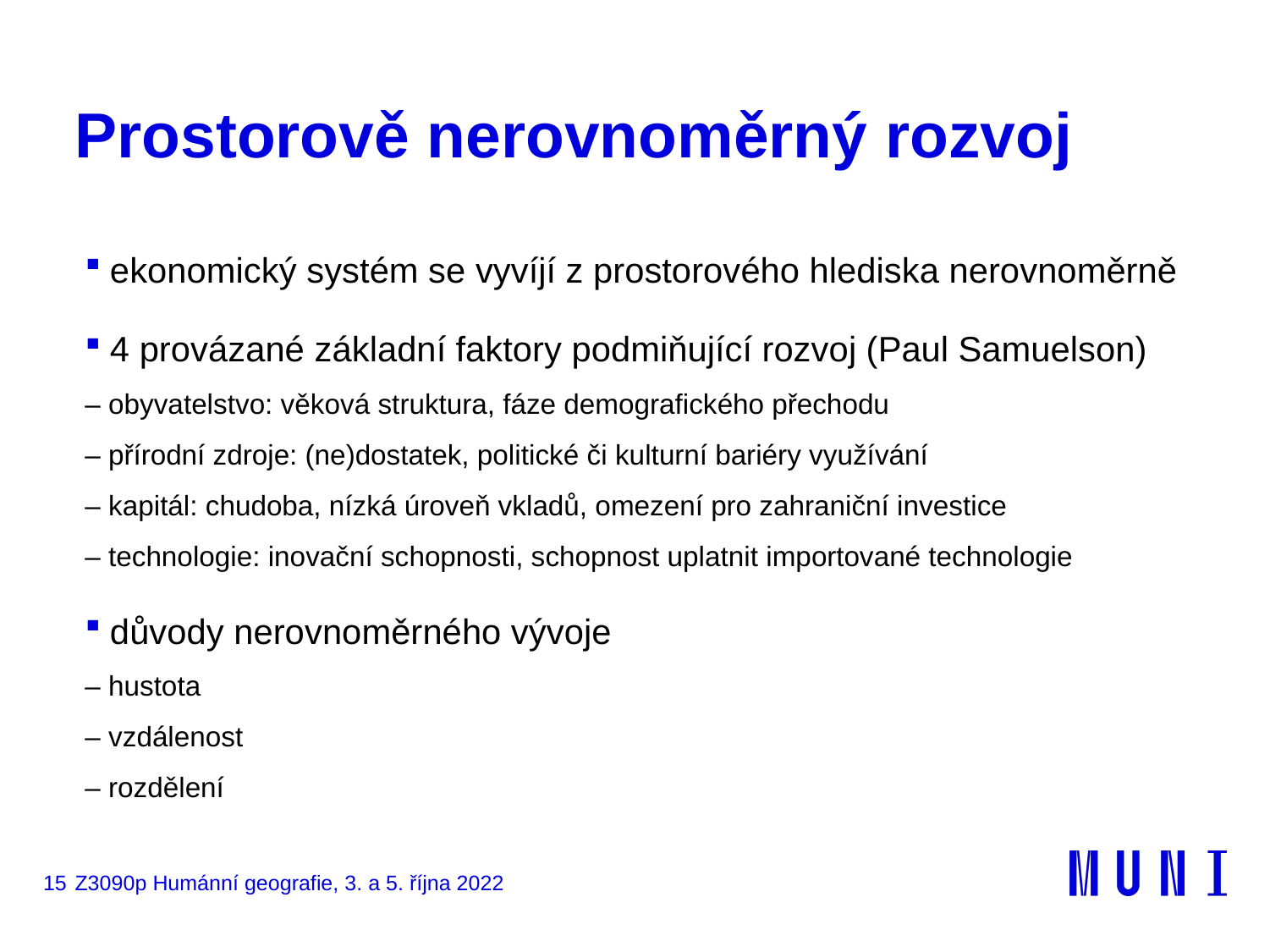

# Prostorově nerovnoměrný rozvoj
ekonomický systém se vyvíjí z prostorového hlediska nerovnoměrně

4 provázané základní faktory podmiňující rozvoj (Paul Samuelson)
– obyvatelstvo: věková struktura, fáze demografického přechodu
– přírodní zdroje: (ne)dostatek, politické či kulturní bariéry využívání
– kapitál: chudoba, nízká úroveň vkladů, omezení pro zahraniční investice
– technologie: inovační schopnosti, schopnost uplatnit importované technologie

důvody nerovnoměrného vývoje
– hustota
– vzdálenost
– rozdělení

15
Z3090p Humánní geografie, 3. a 5. října 2022